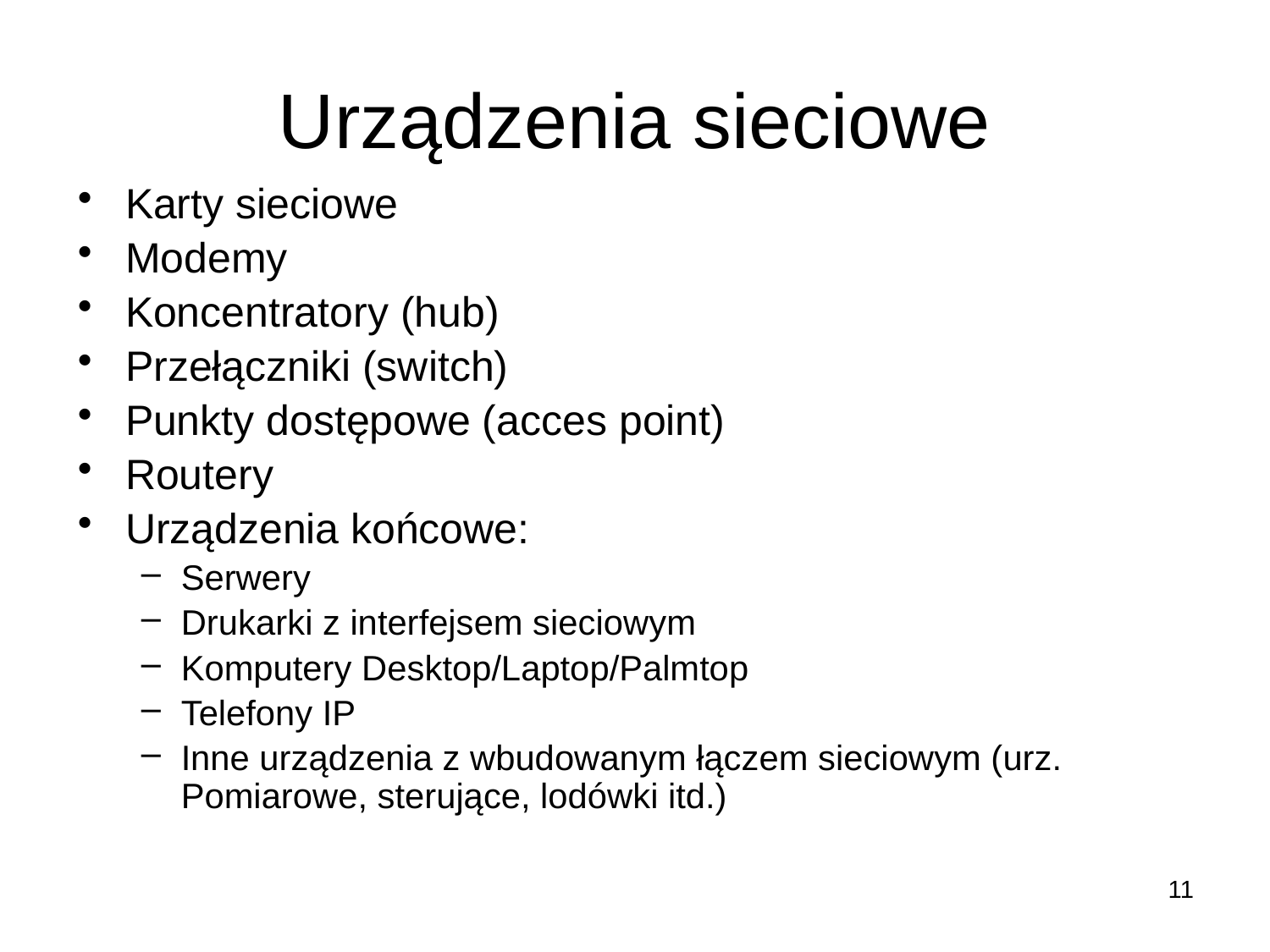

# Urządzenia sieciowe
Karty sieciowe
Modemy
Koncentratory (hub)
Przełączniki (switch)
Punkty dostępowe (acces point)
Routery
Urządzenia końcowe:
Serwery
Drukarki z interfejsem sieciowym
Komputery Desktop/Laptop/Palmtop
Telefony IP
Inne urządzenia z wbudowanym łączem sieciowym (urz. Pomiarowe, sterujące, lodówki itd.)

11